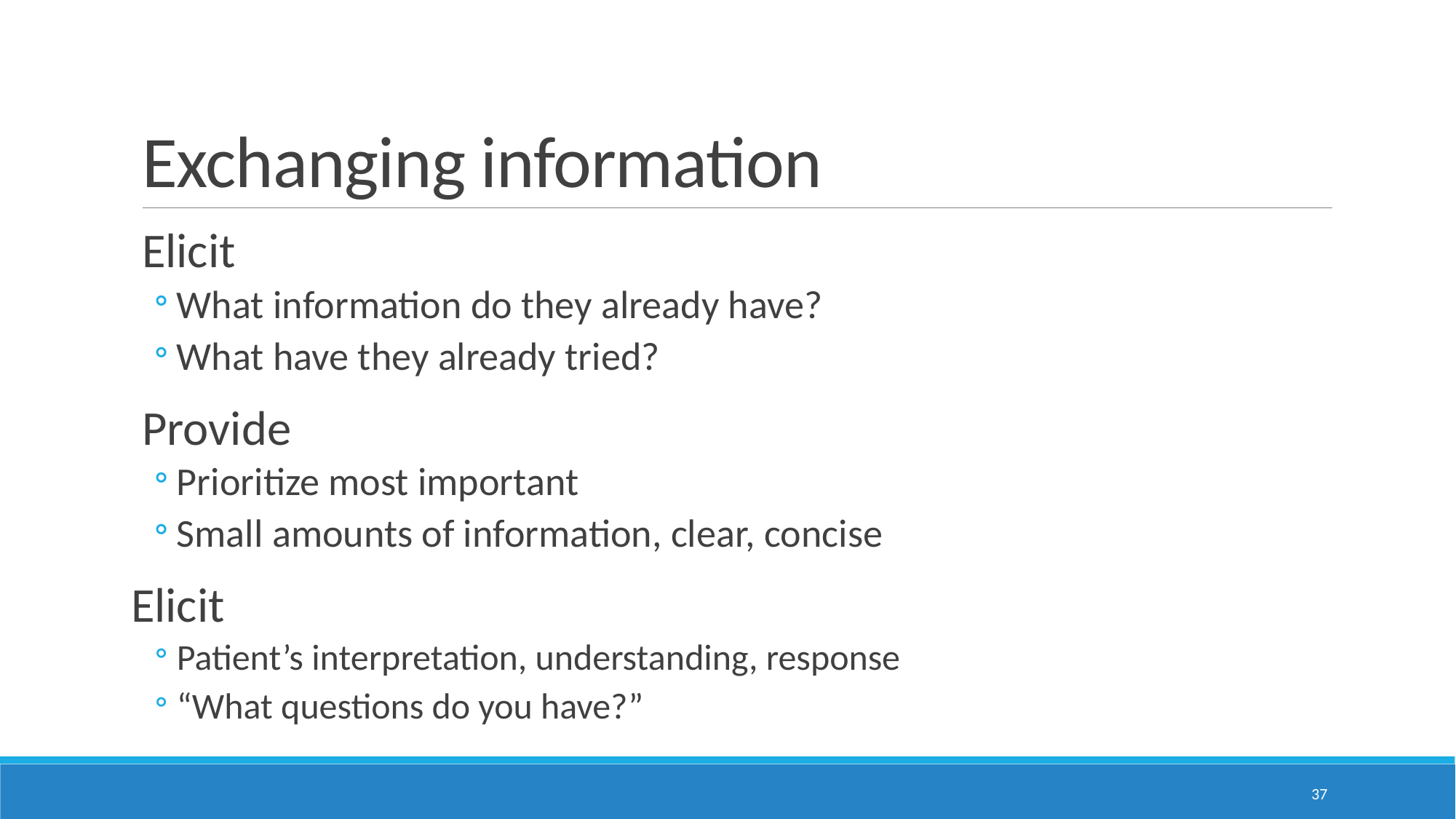

# Exchanging information
Elicit
What information do they already have?
What have they already tried?
Provide
Prioritize most important
Small amounts of information, clear, concise
Elicit
Patient’s interpretation, understanding, response
“What questions do you have?”
37